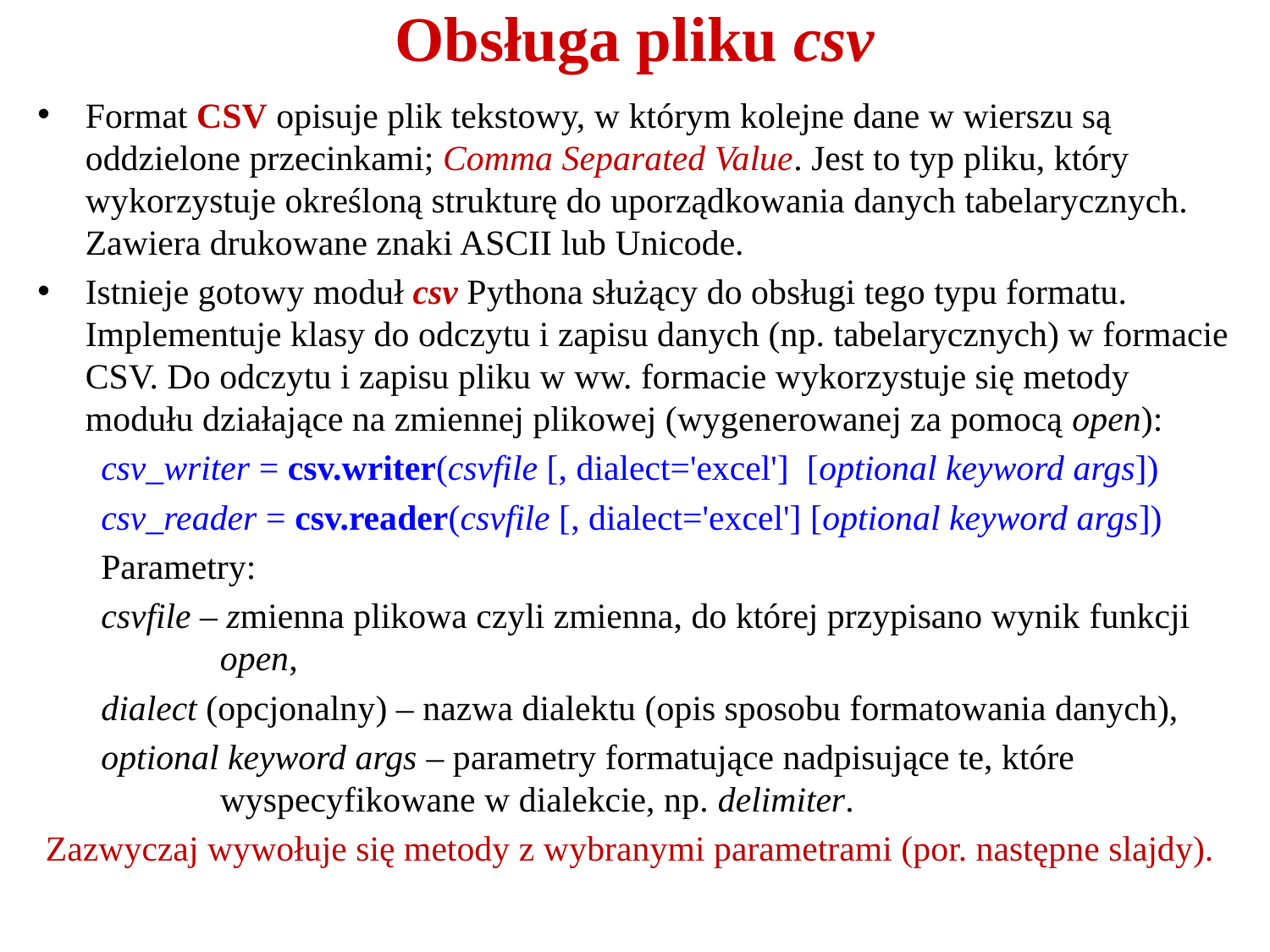

# Obsługa pliku csv
Format CSV opisuje plik tekstowy, w którym kolejne dane w wierszu są oddzielone przecinkami; Comma Separated Value. Jest to typ pliku, który wykorzystuje określoną strukturę do uporządkowania danych tabelarycznych.
Zawiera drukowane znaki ASCII lub Unicode.
Istnieje gotowy moduł csv Pythona służący do obsługi tego typu formatu. Implementuje klasy do odczytu i zapisu danych (np. tabelarycznych) w formacie CSV. Do odczytu i zapisu pliku w ww. formacie wykorzystuje się metody modułu działające na zmiennej plikowej (wygenerowanej za pomocą open):
csv_writer = csv.writer(csvfile [, dialect='excel']  [optional keyword args])
csv_reader = csv.reader(csvfile [, dialect='excel'] [optional keyword args])
Parametry:
csvfile – zmienna plikowa czyli zmienna, do której przypisano wynik funkcji open,
dialect (opcjonalny) – nazwa dialektu (opis sposobu formatowania danych),
optional keyword args – parametry formatujące nadpisujące te, które  wyspecyfikowane w dialekcie, np. delimiter.
Zazwyczaj wywołuje się metody z wybranymi parametrami (por. następne slajdy).